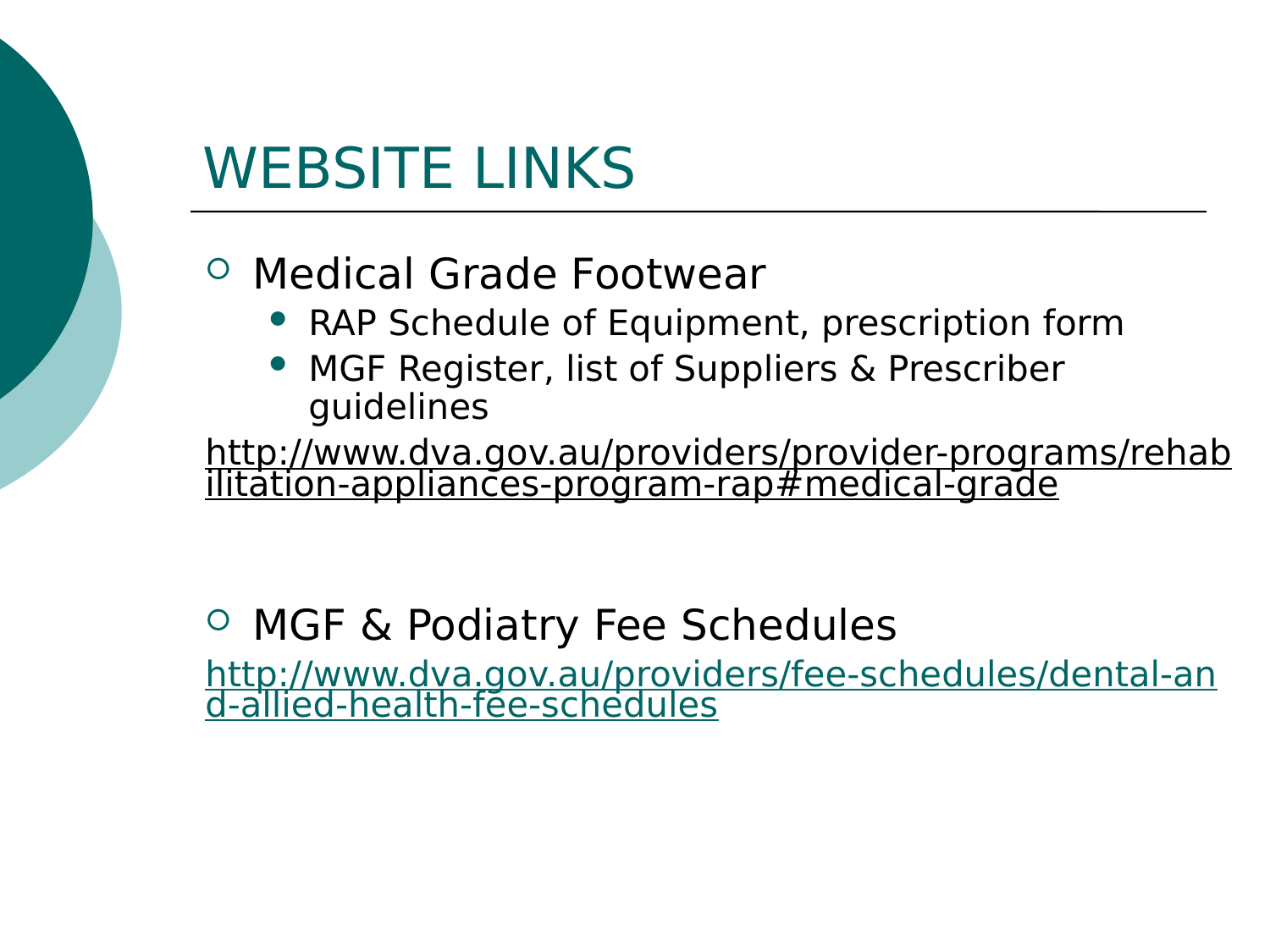

# WEBSITE LINKS
Medical Grade Footwear
RAP Schedule of Equipment, prescription form
MGF Register, list of Suppliers & Prescriber guidelines
http://www.dva.gov.au/providers/provider-programs/rehabilitation-appliances-program-rap#medical-grade
MGF & Podiatry Fee Schedules
http://www.dva.gov.au/providers/fee-schedules/dental-and-allied-health-fee-schedules